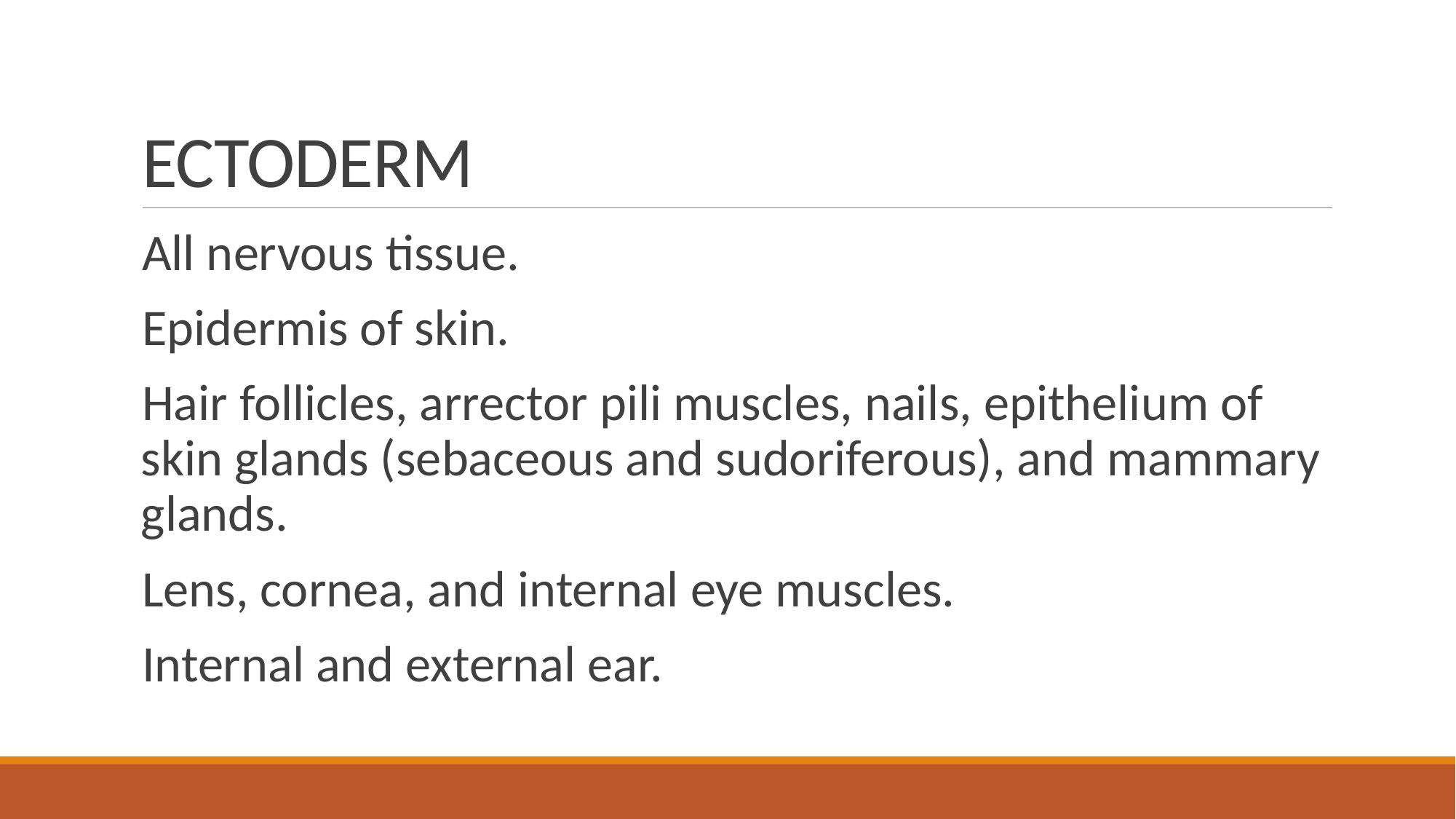

# ECTODERM
All nervous tissue.
Epidermis of skin.
Hair follicles, arrector pili muscles, nails, epithelium of skin glands (sebaceous and sudoriferous), and mammary glands.
Lens, cornea, and internal eye muscles.
Internal and external ear.